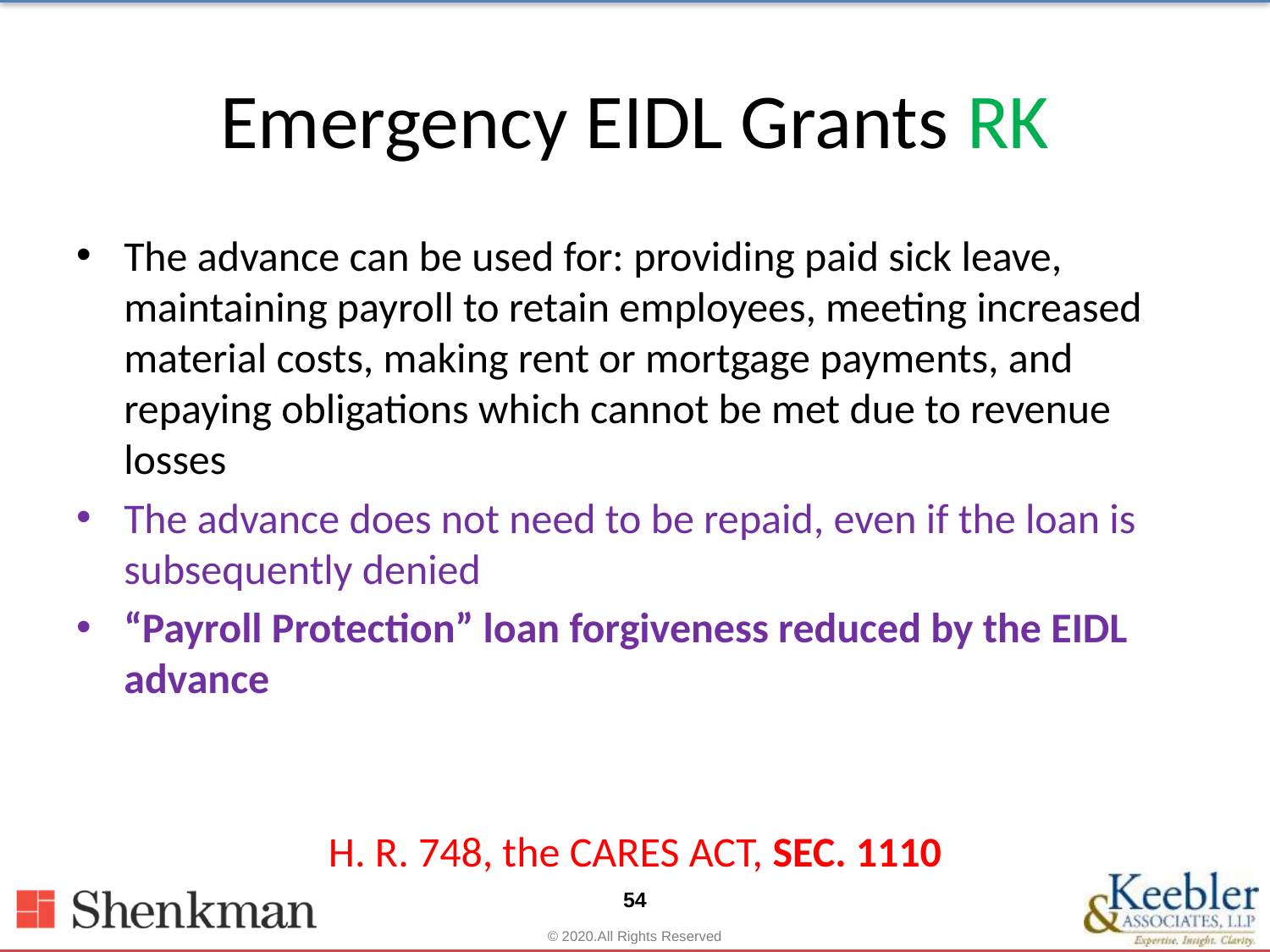

# Emergency EIDL Grants RK
The advance can be used for: providing paid sick leave, maintaining payroll to retain employees, meeting increased material costs, making rent or mortgage payments, and repaying obligations which cannot be met due to revenue losses
The advance does not need to be repaid, even if the loan is subsequently denied
“Payroll Protection” loan forgiveness reduced by the EIDL advance

H. R. 748, the CARES ACT, SEC. 1110